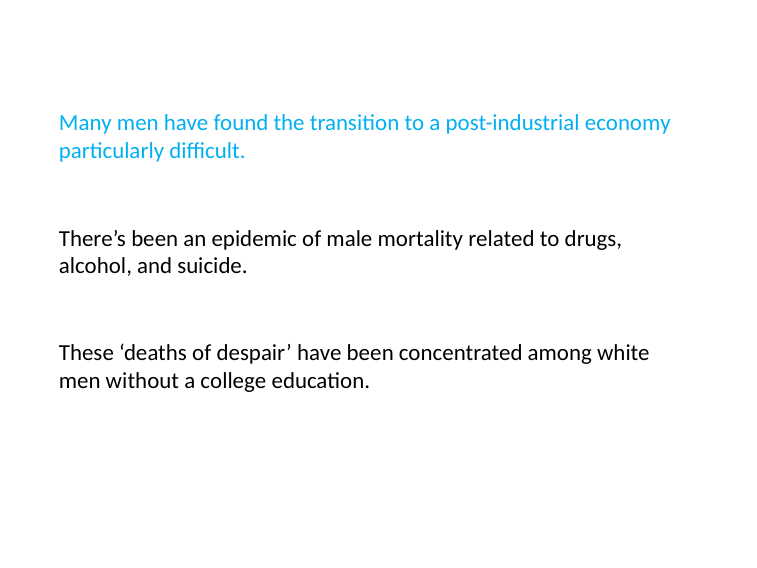

# Many men have found the transition to a post-industrial economy  particularly difficult.
There’s been an epidemic of male mortality related to drugs,  alcohol, and suicide.

These ‘deaths of despair’ have been concentrated among white  men without a college education.